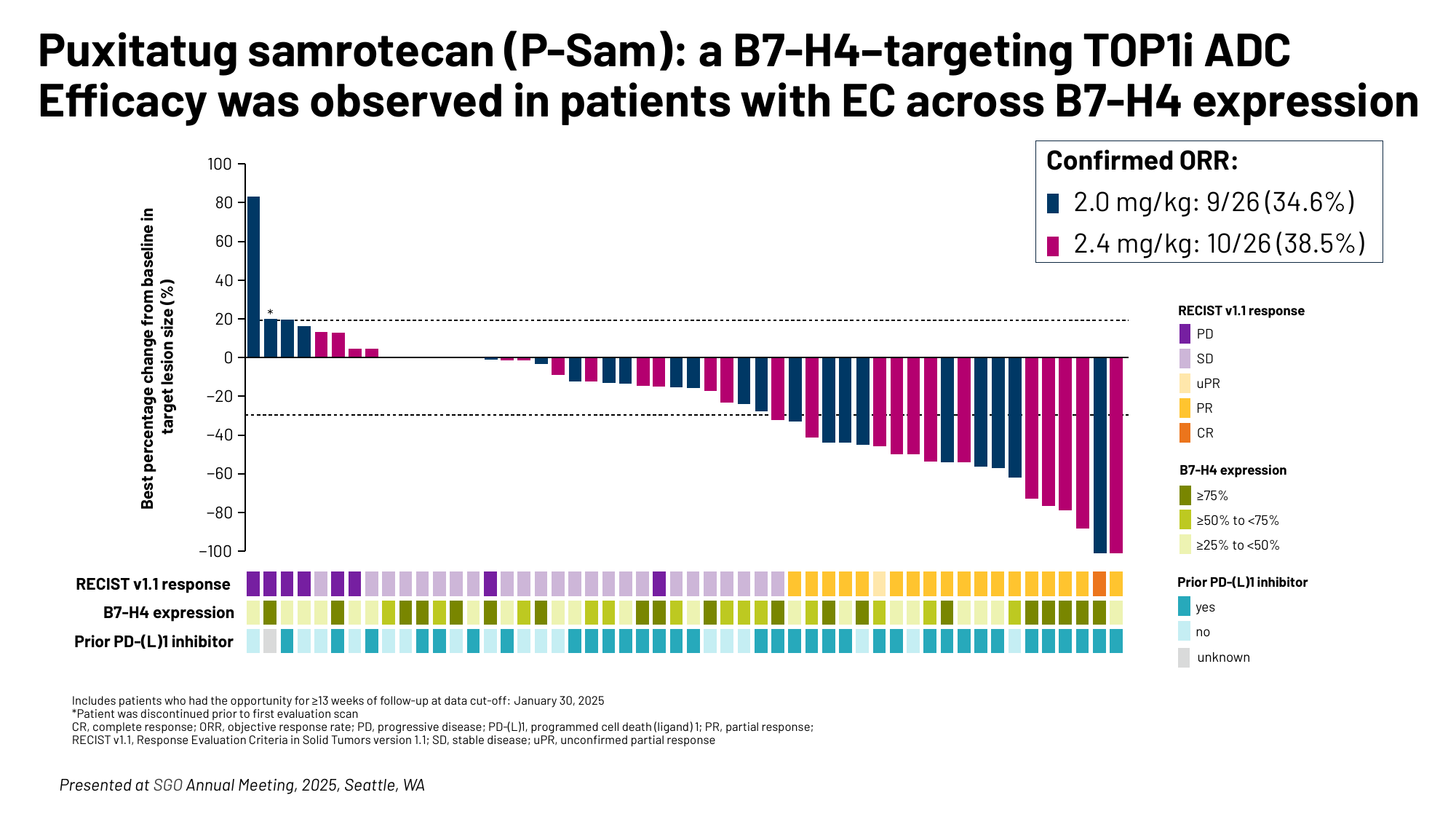

# Puxitatug samrotecan (P-Sam): a B7-H4–targeting TOP1i ADC Efficacy was observed in patients with EC across B7-H4 expression
Confirmed ORR:
2.0 mg/kg: 9/26 (34.6%)
2.4 mg/kg: 10/26 (38.5%)
100
80
60
40
20
0
−20
−40
−60
−80
−100

RECIST v1.1 response
*

PD

Best percentage change from baseline in
target lesion size (%)

SD

uPR

PR

CR

B7-H4 expression
≥75%

≥50% to <75%

≥25% to <50%

RECIST v1.1 response
Prior PD-(L)1 inhibitor

yes

B7-H4 expression

no

Prior PD-(L)1 inhibitor

unknown

Includes patients who had the opportunity for ≥13 weeks of follow-up at data cut-off: January 30, 2025
*Patient was discontinued prior to first evaluation scan
CR, complete response; ORR, objective response rate; PD, progressive disease; PD-(L)1, programmed cell death (ligand) 1; PR, partial response; RECIST v1.1, Response Evaluation Criteria in Solid Tumors version 1.1; SD, stable disease; uPR, unconfirmed partial response
Presented at SGO Annual Meeting, 2025, Seattle, WA